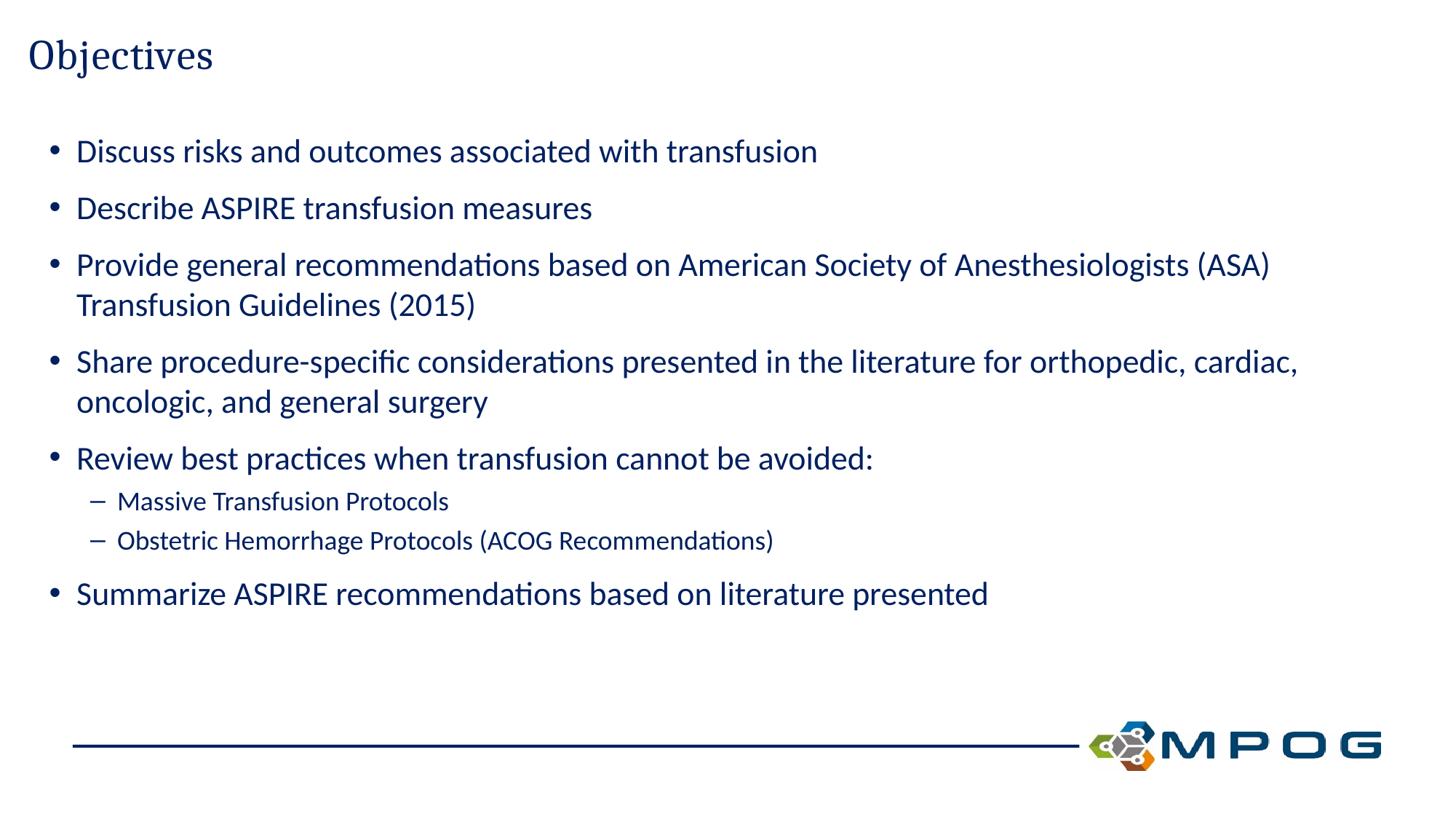

# Objectives
Discuss risks and outcomes associated with transfusion
Describe ASPIRE transfusion measures
Provide general recommendations based on American Society of Anesthesiologists (ASA) Transfusion Guidelines (2015)
Share procedure-specific considerations presented in the literature for orthopedic, cardiac, oncologic, and general surgery
Review best practices when transfusion cannot be avoided:
Massive Transfusion Protocols
Obstetric Hemorrhage Protocols (ACOG Recommendations)
Summarize ASPIRE recommendations based on literature presented